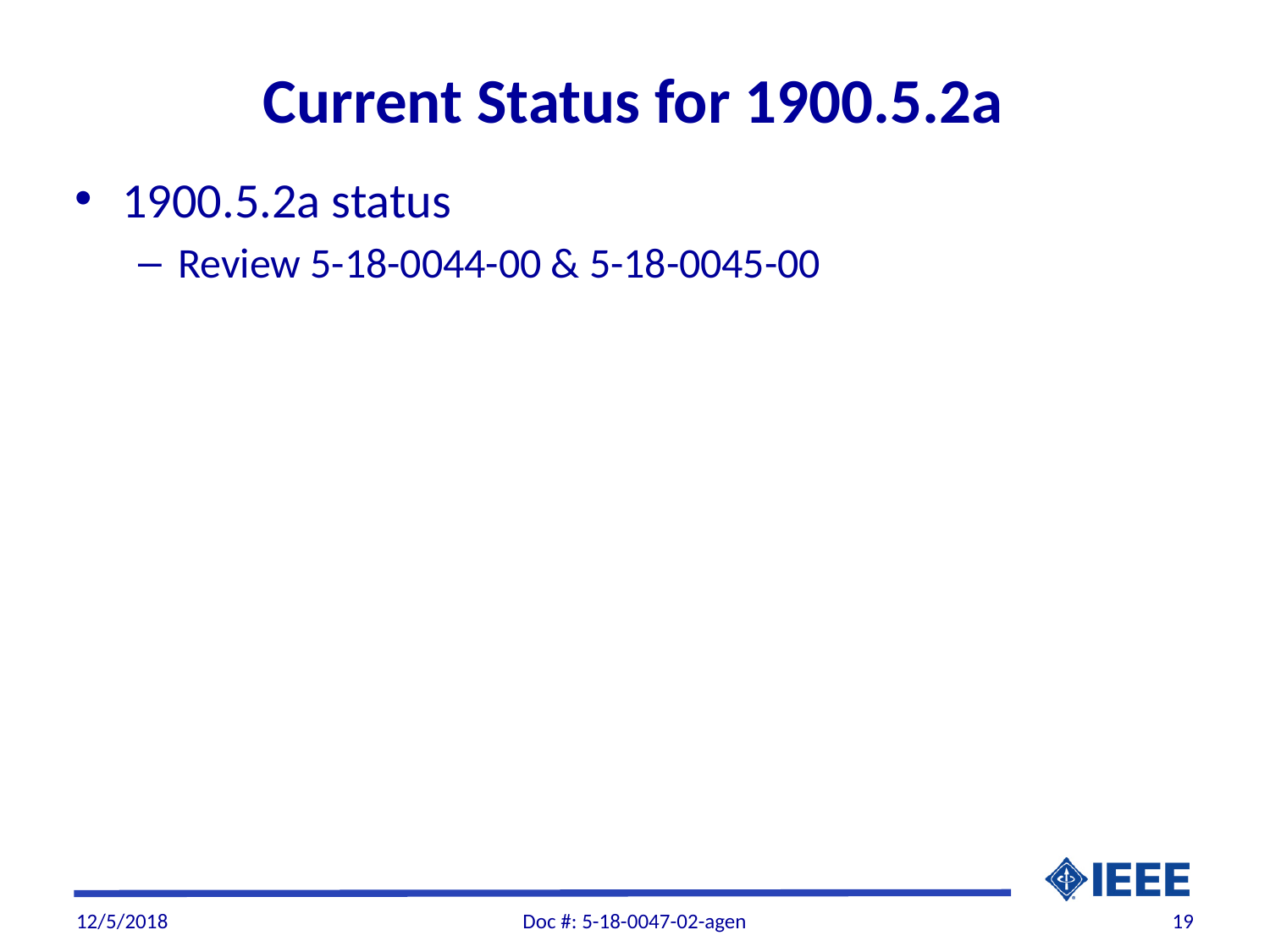

# Current Status for 1900.5.2a
1900.5.2a status
Review 5-18-0044-00 & 5-18-0045-00

12/5/2018
Doc #: 5-18-0047-02-agen
19